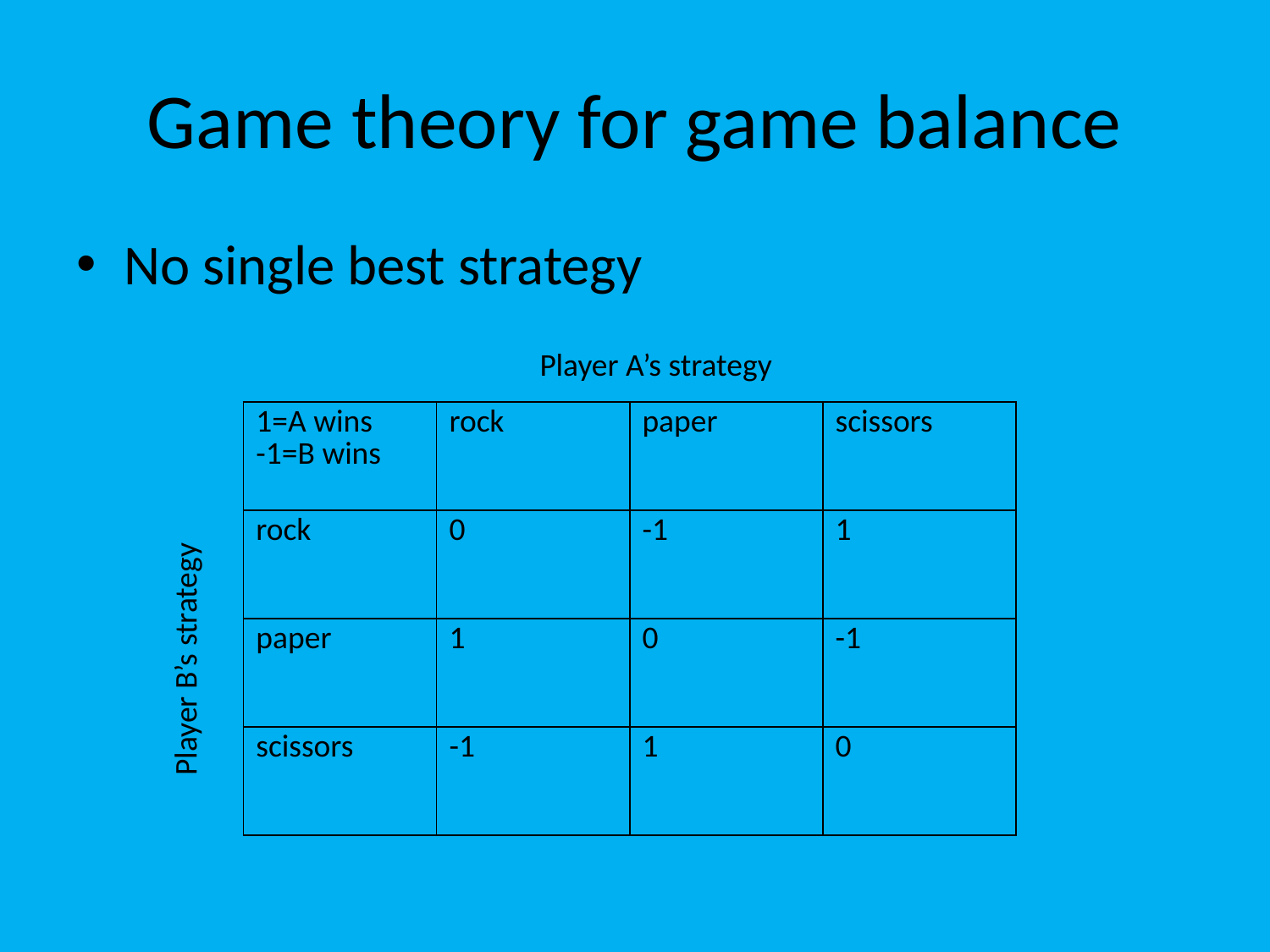

# Game theory for game balance
No single best strategy
Player A’s strategy
| 1=A wins -1=B wins | rock | paper | scissors |
| --- | --- | --- | --- |
| rock | 0 | -1 | 1 |
| paper | 1 | 0 | -1 |
| scissors | -1 | 1 | 0 |
Player B’s strategy